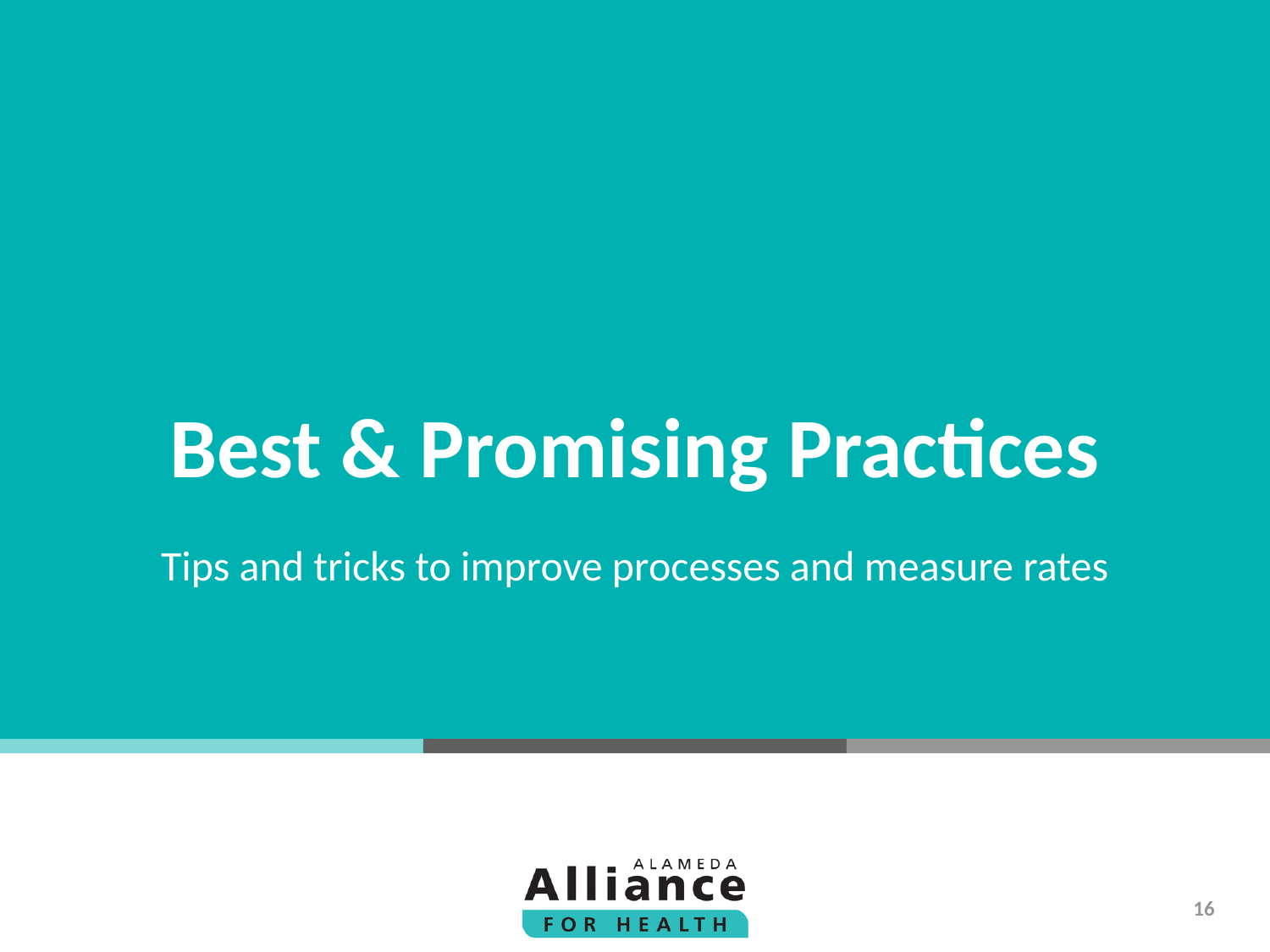

# Best & Promising Practices
Tips and tricks to improve processes and measure rates
16